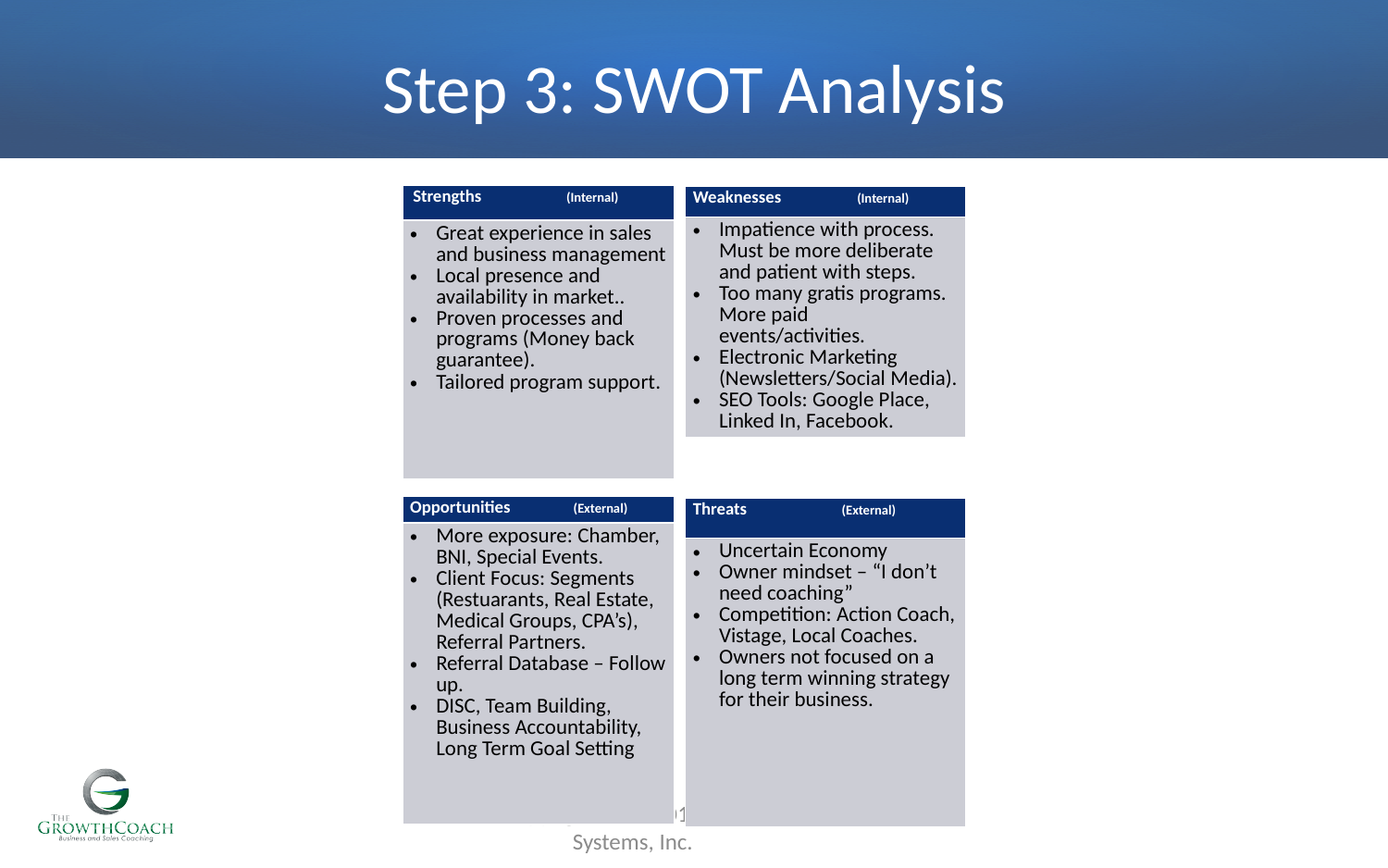

# Step 3: SWOT Analysis
| Strengths (Internal) |
| --- |
| Great experience in sales and business management Local presence and availability in market.. Proven processes and programs (Money back guarantee). Tailored program support. |
| Weaknesses (Internal) |
| --- |
| Impatience with process. Must be more deliberate and patient with steps. Too many gratis programs. More paid events/activities. Electronic Marketing (Newsletters/Social Media). SEO Tools: Google Place, Linked In, Facebook. |
| Opportunities (External) |
| --- |
| More exposure: Chamber, BNI, Special Events. Client Focus: Segments (Restuarants, Real Estate, Medical Groups, CPA’s), Referral Partners. Referral Database – Follow up. DISC, Team Building, Business Accountability, Long Term Goal Setting |
| Threats (External) |
| --- |
| Uncertain Economy Owner mindset – “I don’t need coaching” Competition: Action Coach, Vistage, Local Coaches. Owners not focused on a long term winning strategy for their business. |
Copyright 2006-2015 by G.C. Franchising Systems, Inc.